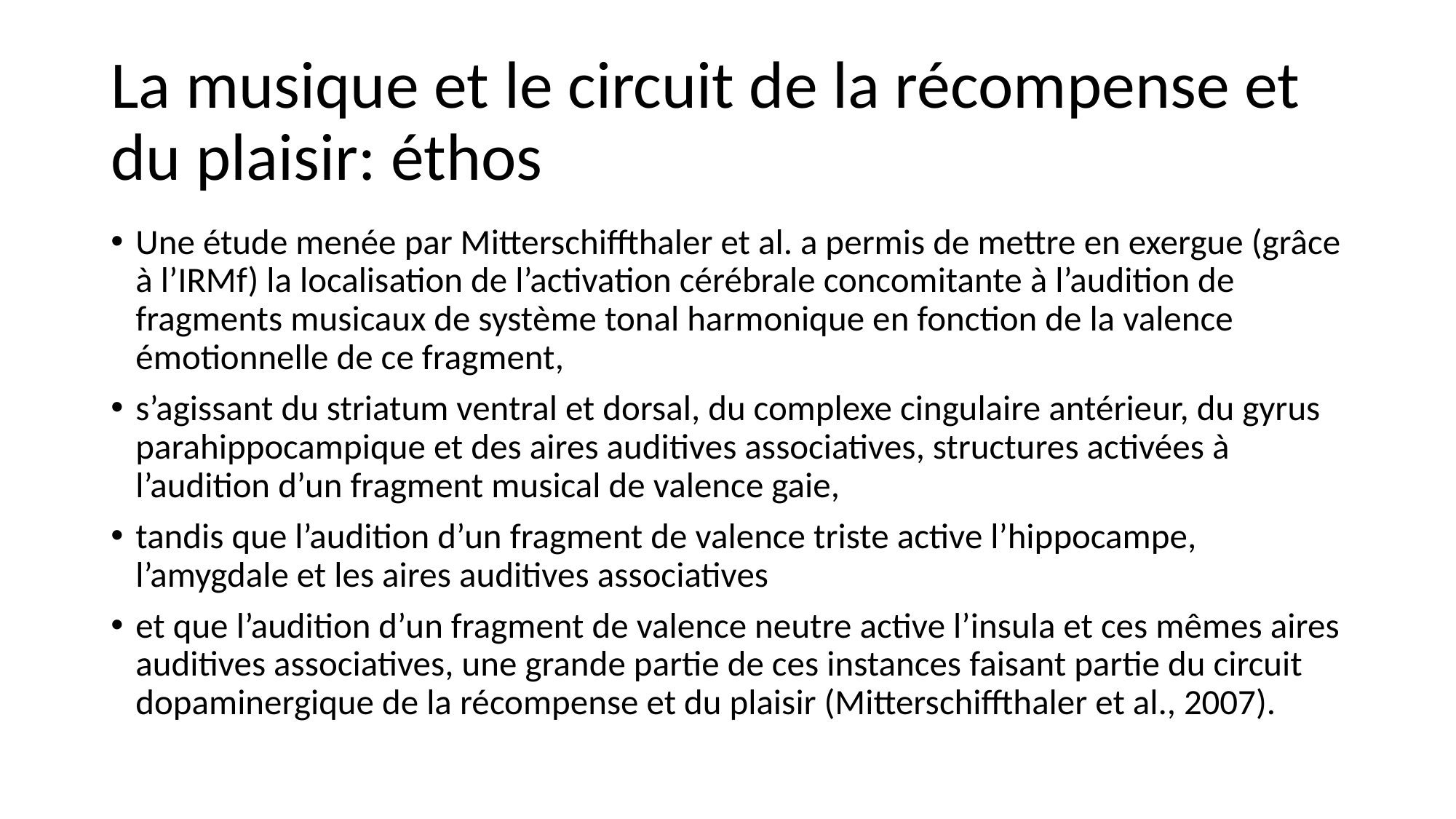

# La musique et le circuit de la récompense et du plaisir: éthos
Une étude menée par Mitterschiffthaler et al. a permis de mettre en exergue (grâce à l’IRMf) la localisation de l’activation cérébrale concomitante à l’audition de fragments musicaux de système tonal harmonique en fonction de la valence émotionnelle de ce fragment,
s’agissant du striatum ventral et dorsal, du complexe cingulaire antérieur, du gyrus parahippocampique et des aires auditives associatives, structures activées à l’audition d’un fragment musical de valence gaie,
tandis que l’audition d’un fragment de valence triste active l’hippocampe, l’amygdale et les aires auditives associatives
et que l’audition d’un fragment de valence neutre active l’insula et ces mêmes aires auditives associatives, une grande partie de ces instances faisant partie du circuit dopaminergique de la récompense et du plaisir (Mitterschiffthaler et al., 2007).